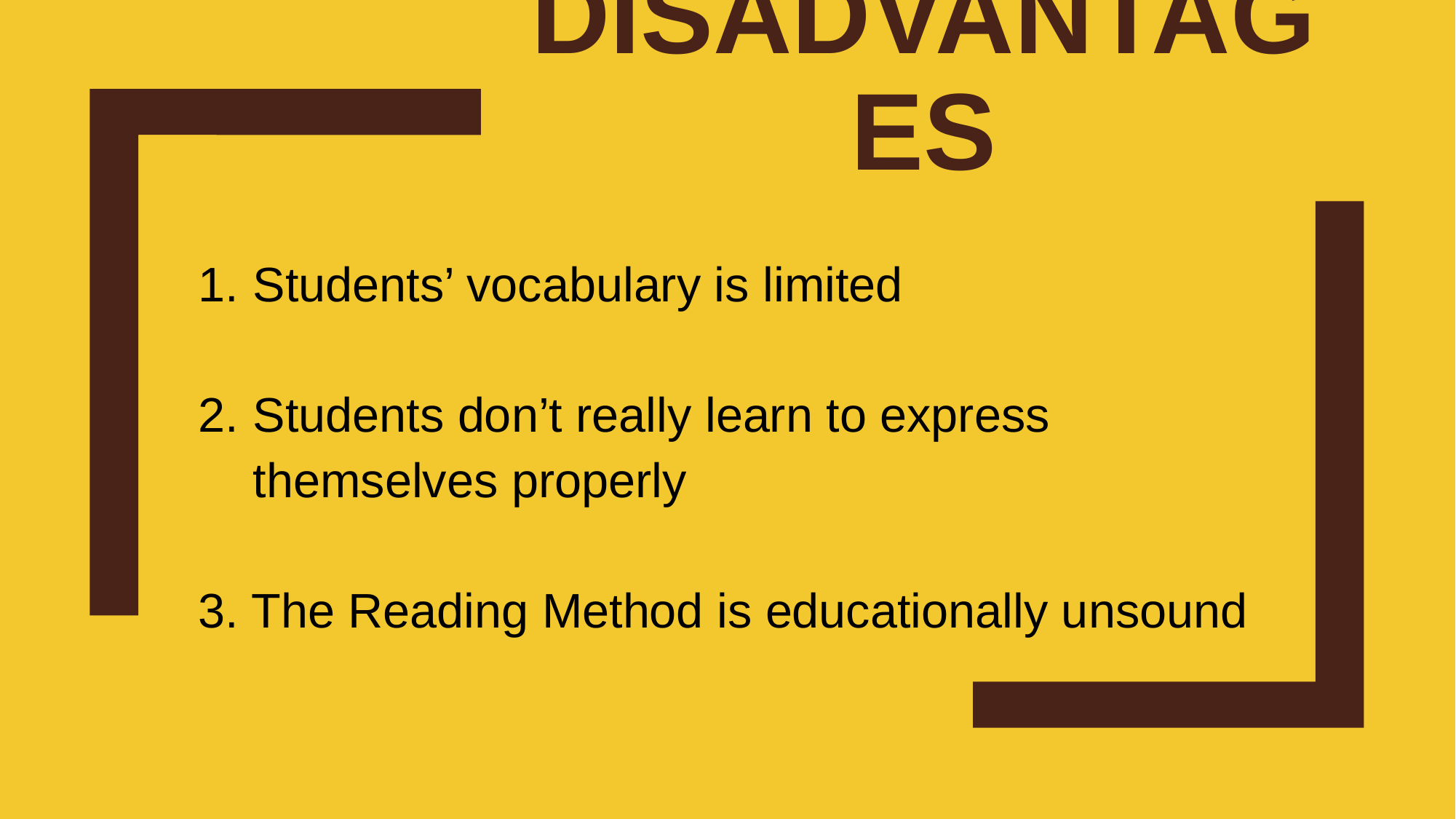

# DISADVANTAGES

Students’ vocabulary is limited

Students don’t really learn to express themselves properly

3. The Reading Method is educationally unsound